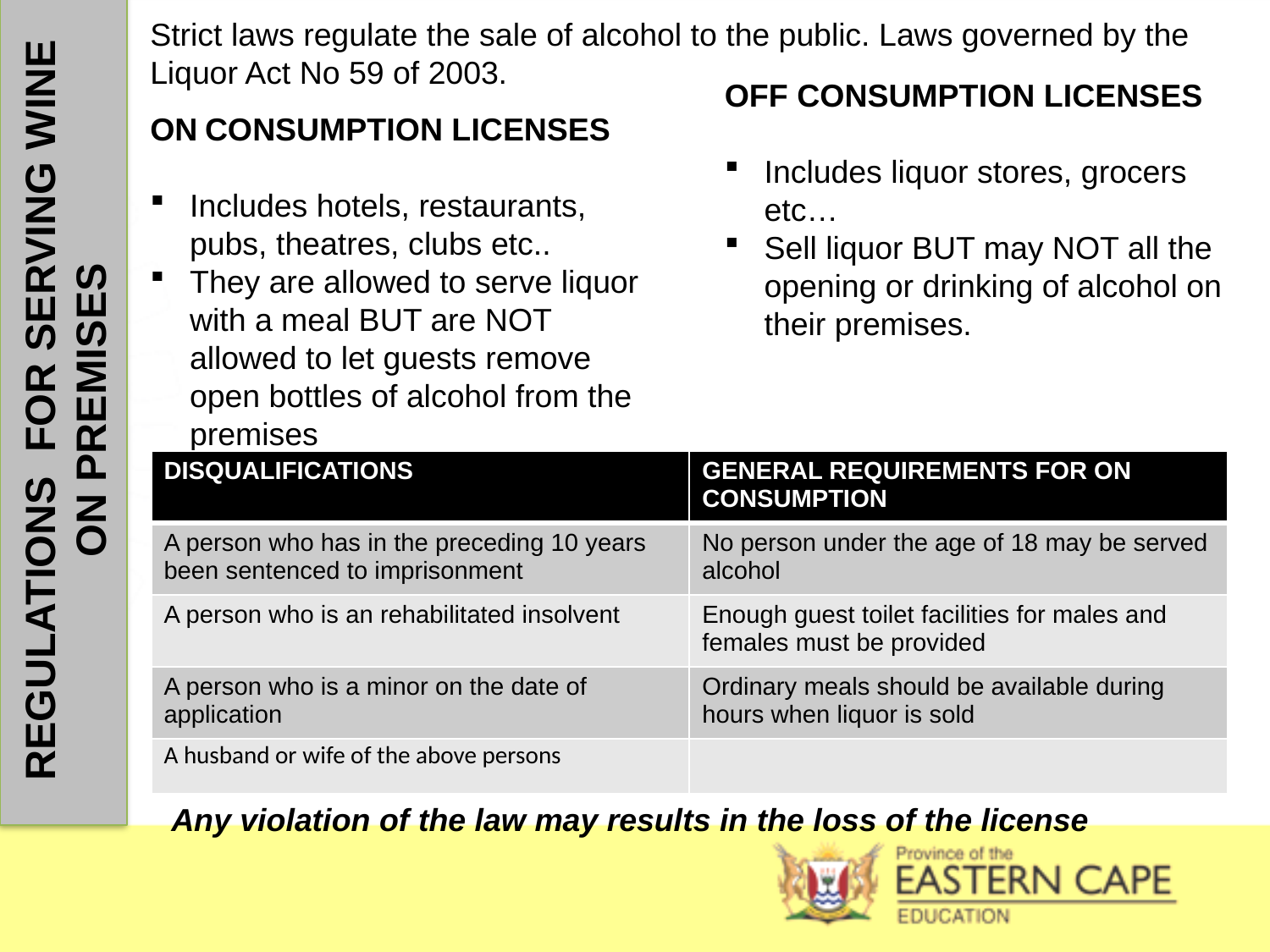

Strict laws regulate the sale of alcohol to the public. Laws governed by the Liquor Act No 59 of 2003.
OFF CONSUMPTION LICENSES

Includes liquor stores, grocers etc…
Sell liquor BUT may NOT all the opening or drinking of alcohol on their premises.

ON CONSUMPTION LICENSES

Includes hotels, restaurants, pubs, theatres, clubs etc..
They are allowed to serve liquor with a meal BUT are NOT allowed to let guests remove open bottles of alcohol from the premises
REGULATIONS  FOR SERVING WINE ON PREMISES
| DISQUALIFICATIONS | GENERAL REQUIREMENTS FOR ON CONSUMPTION |
| --- | --- |
| A person who has in the preceding 10 years been sentenced to imprisonment | No person under the age of 18 may be served alcohol |
| A person who is an rehabilitated insolvent | Enough guest toilet facilities for males and females must be provided |
| A person who is a minor on the date of application | Ordinary meals should be available during hours when liquor is sold |
| A husband or wife of the above persons |  |
Any violation of the law may results in the loss of the license